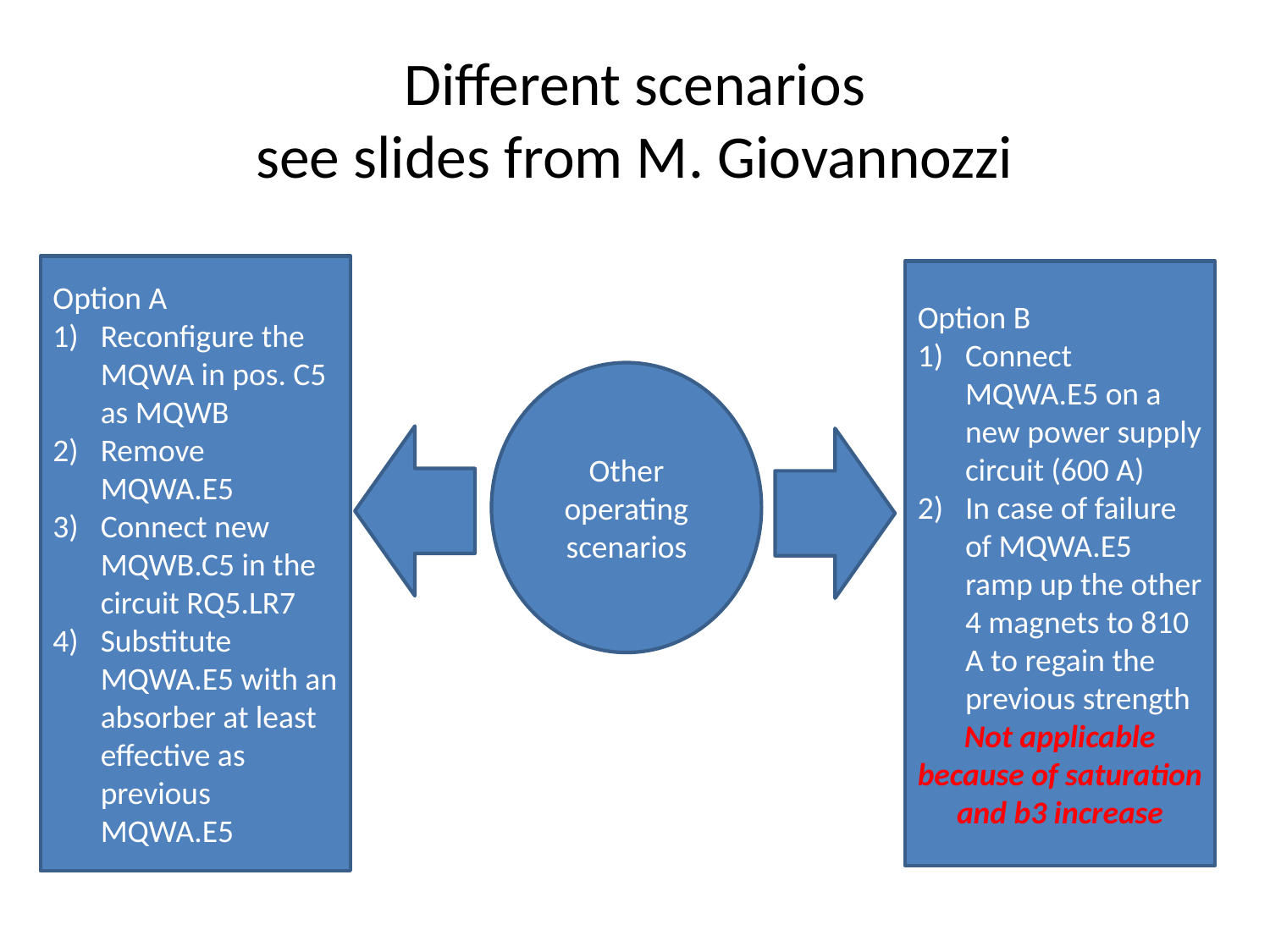

# Different scenarios see slides from M. Giovannozzi
Option A
Reconfigure the MQWA in pos. C5  as MQWB
Remove MQWA.E5
Connect new MQWB.C5 in the circuit RQ5.LR7
Substitute MQWA.E5 with an absorber at least effective as previous MQWA.E5
Option B
Connect MQWA.E5 on a new power supply circuit (600 A)
In case of failure of MQWA.E5 ramp up the other 4 magnets to 810 A to regain the previous strength
Not applicable because of saturation and b3 increase
Other operating scenarios